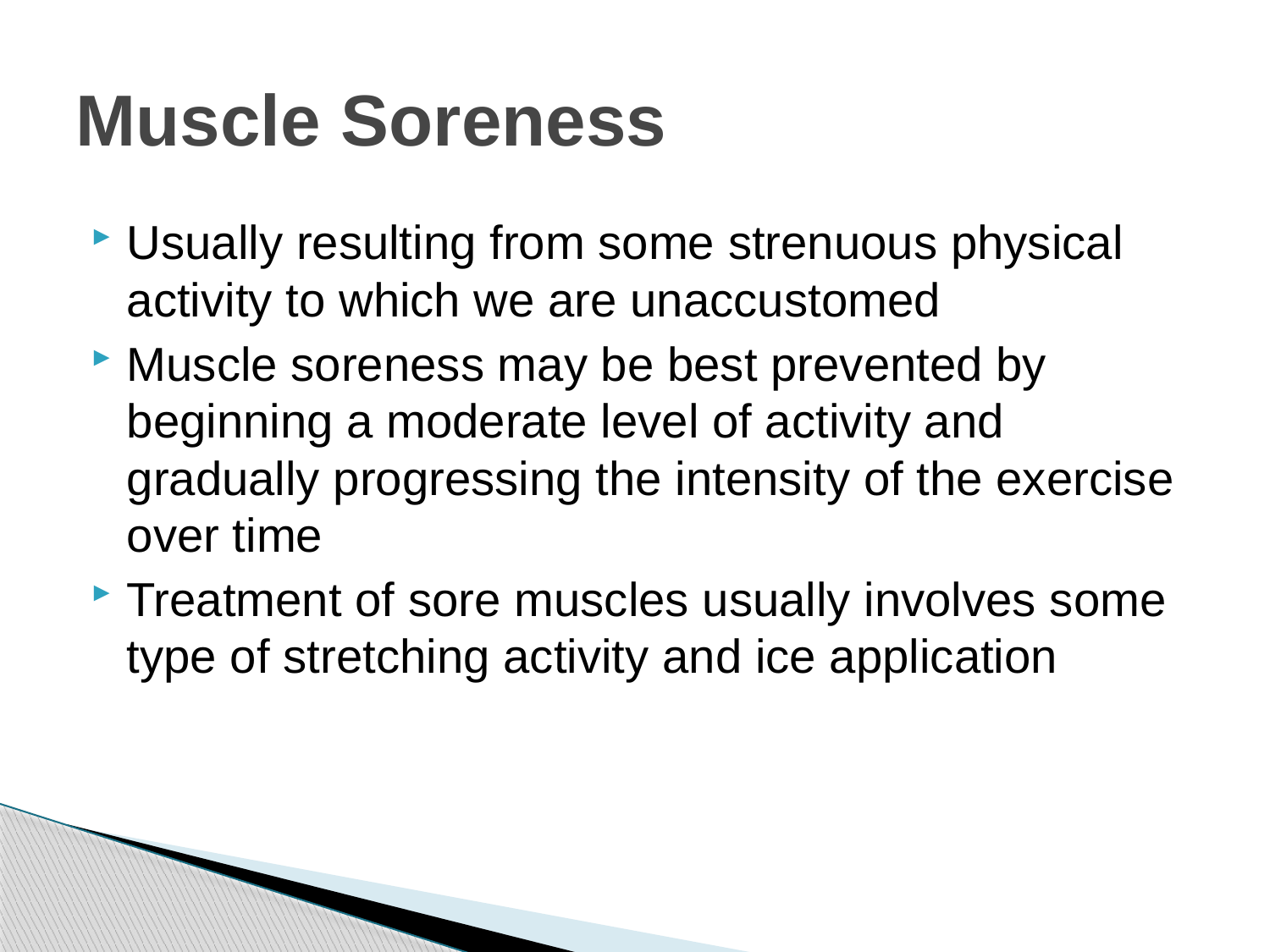

# Muscle Soreness
Usually resulting from some strenuous physical activity to which we are unaccustomed
Muscle soreness may be best prevented by beginning a moderate level of activity and gradually progressing the intensity of the exercise over time
Treatment of sore muscles usually involves some type of stretching activity and ice application